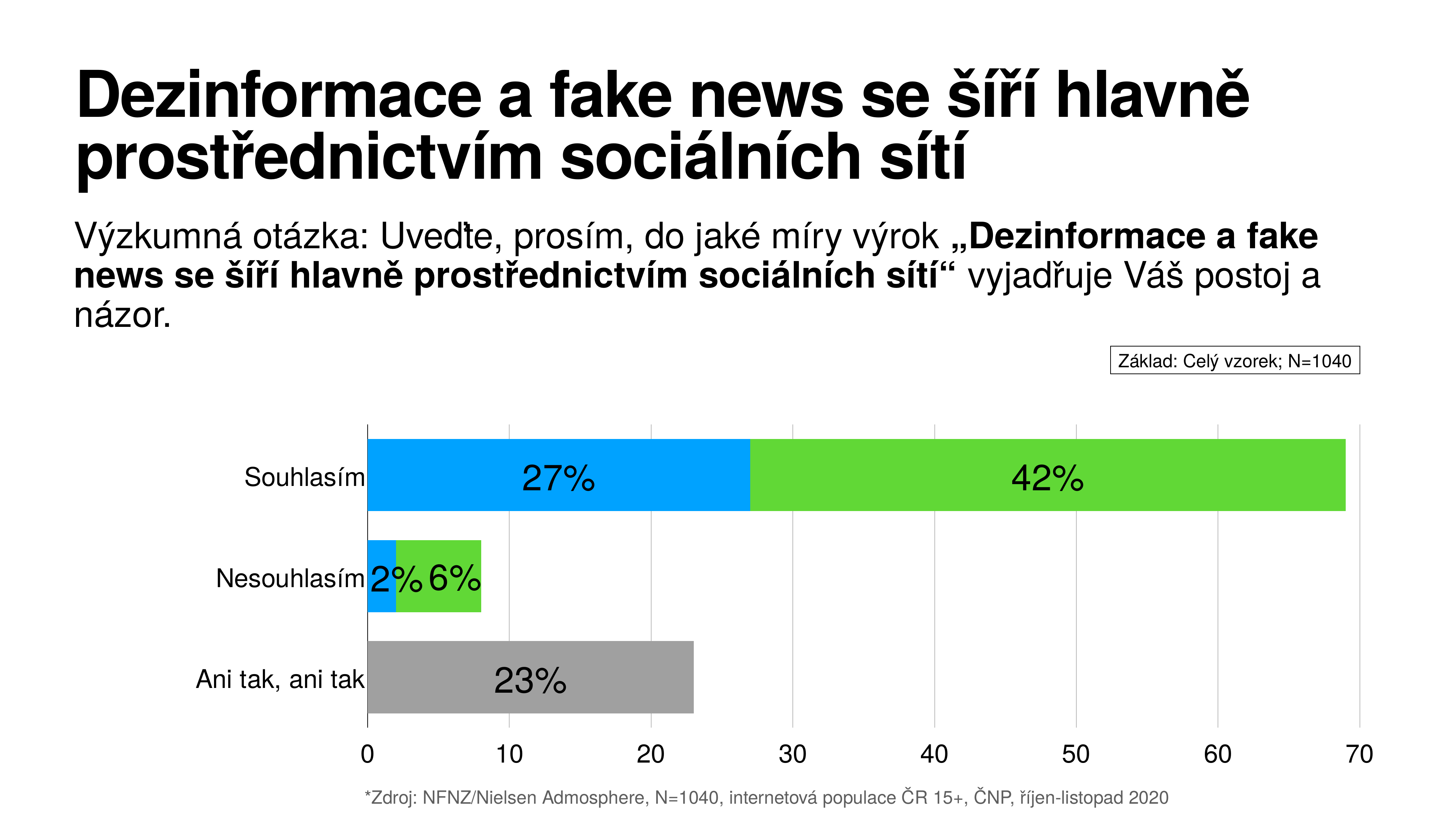

# Dezinformace a fake news se šíří hlavně prostřednictvím sociálních sítí
Výzkumná otázka: Uveďte, prosím, do jaké míry výrok „Dezinformace a fake news se šíří hlavně prostřednictvím sociálních sítí“ vyjadřuje Váš postoj a názor.
Základ: Celý vzorek; N=1040

### Chart

| Category | Zcela | Spíše |
|---|---|---|
| Souhlasím | 27.0 | 42.0 |
| Nesouhlasím | 2.0 | 6.0 |
| Ani tak, ani tak | 23.0 | None |
*Zdroj: NFNZ/Nielsen Admosphere, N=1040, internetová populace ČR 15+, ČNP, říjen-listopad 2020